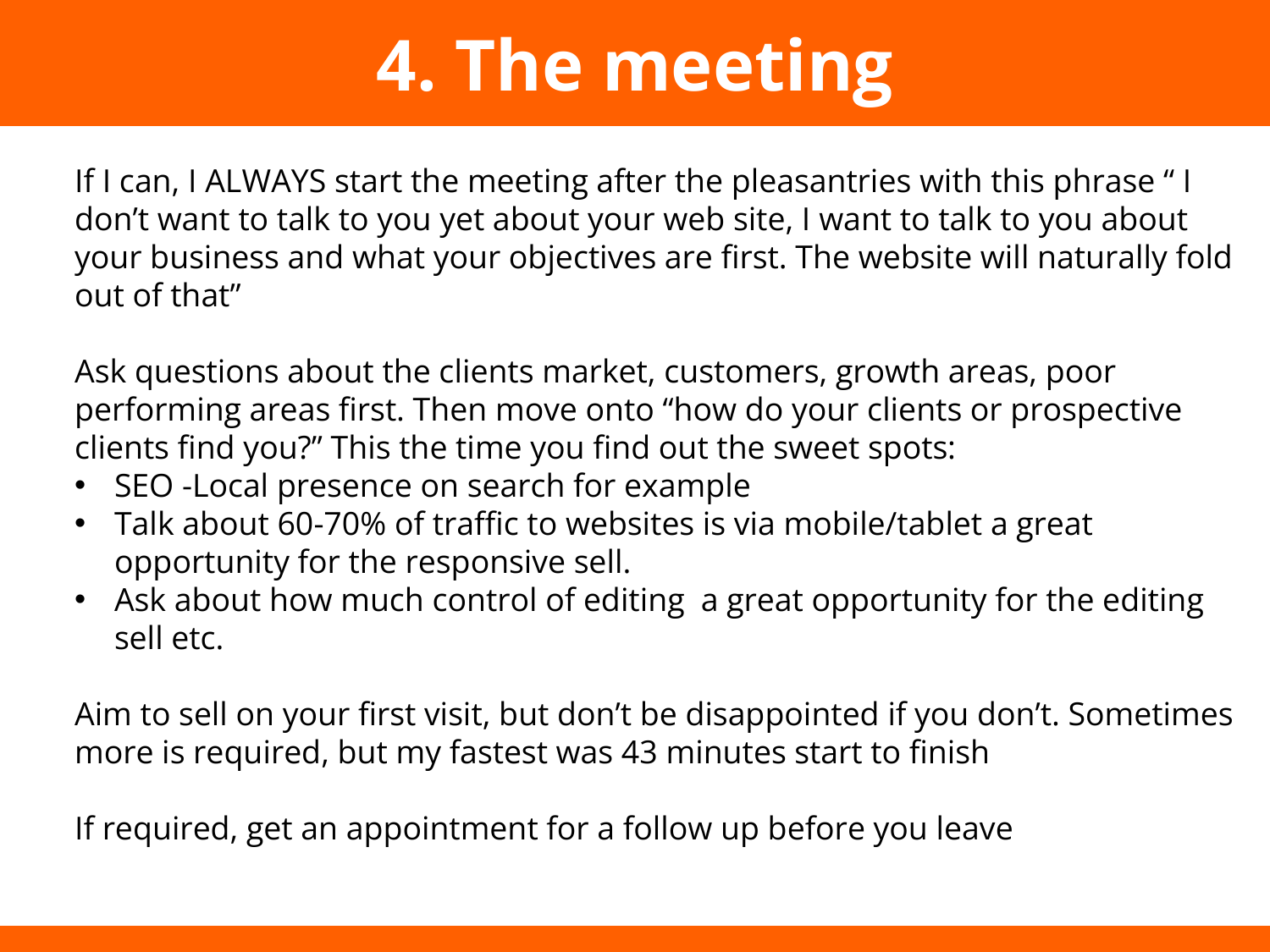

4. The meeting

If I can, I ALWAYS start the meeting after the pleasantries with this phrase “ I don’t want to talk to you yet about your web site, I want to talk to you about your business and what your objectives are first. The website will naturally fold out of that”

Ask questions about the clients market, customers, growth areas, poor performing areas first. Then move onto “how do your clients or prospective clients find you?” This the time you find out the sweet spots:
SEO -Local presence on search for example
Talk about 60-70% of traffic to websites is via mobile/tablet a great opportunity for the responsive sell.
Ask about how much control of editing  a great opportunity for the editing sell etc.

Aim to sell on your first visit, but don’t be disappointed if you don’t. Sometimes more is required, but my fastest was 43 minutes start to finish

If required, get an appointment for a follow up before you leave